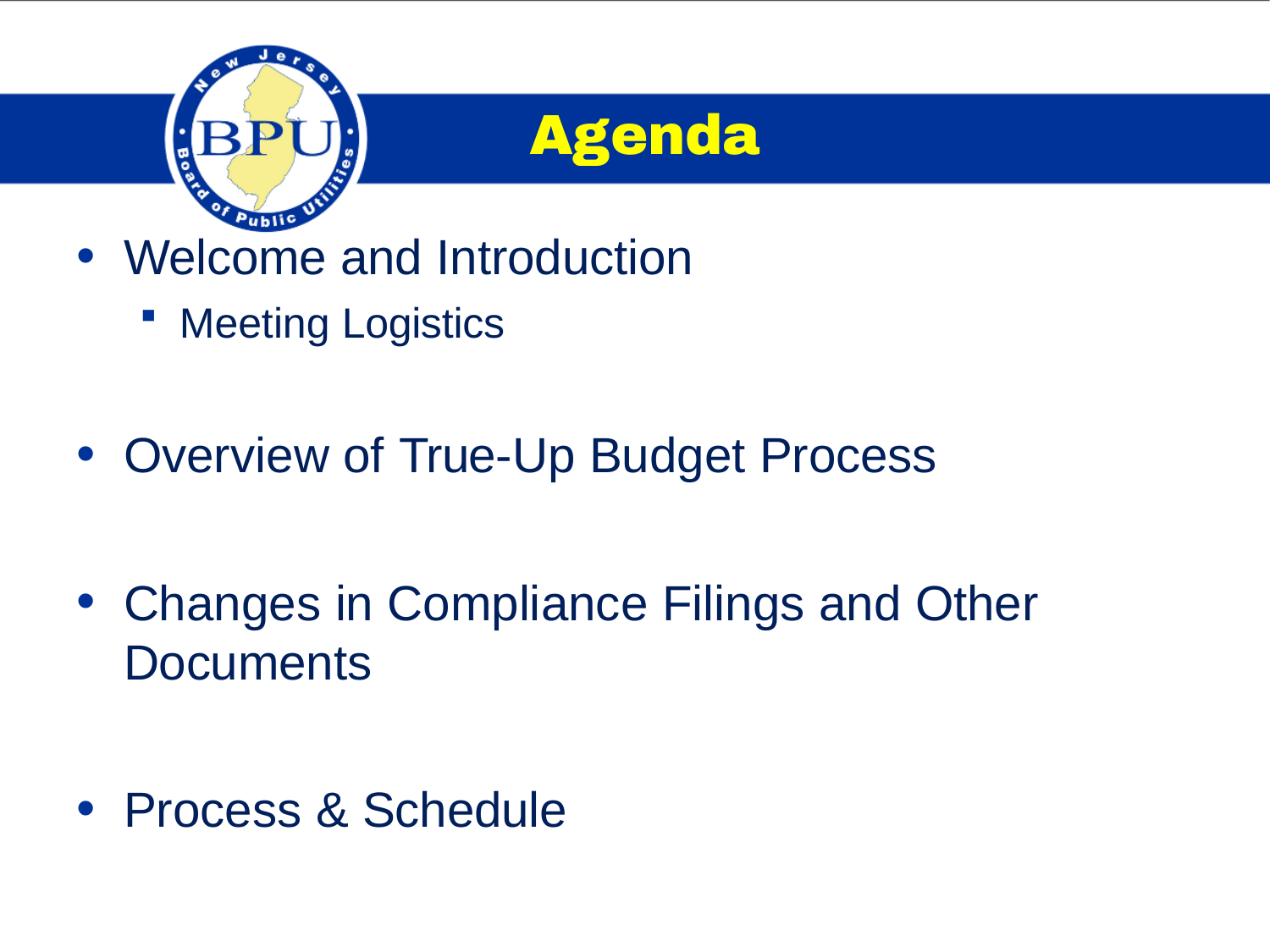

# Agenda
Welcome and Introduction
Meeting Logistics

Overview of True-Up Budget Process

Changes in Compliance Filings and Other Documents

Process & Schedule